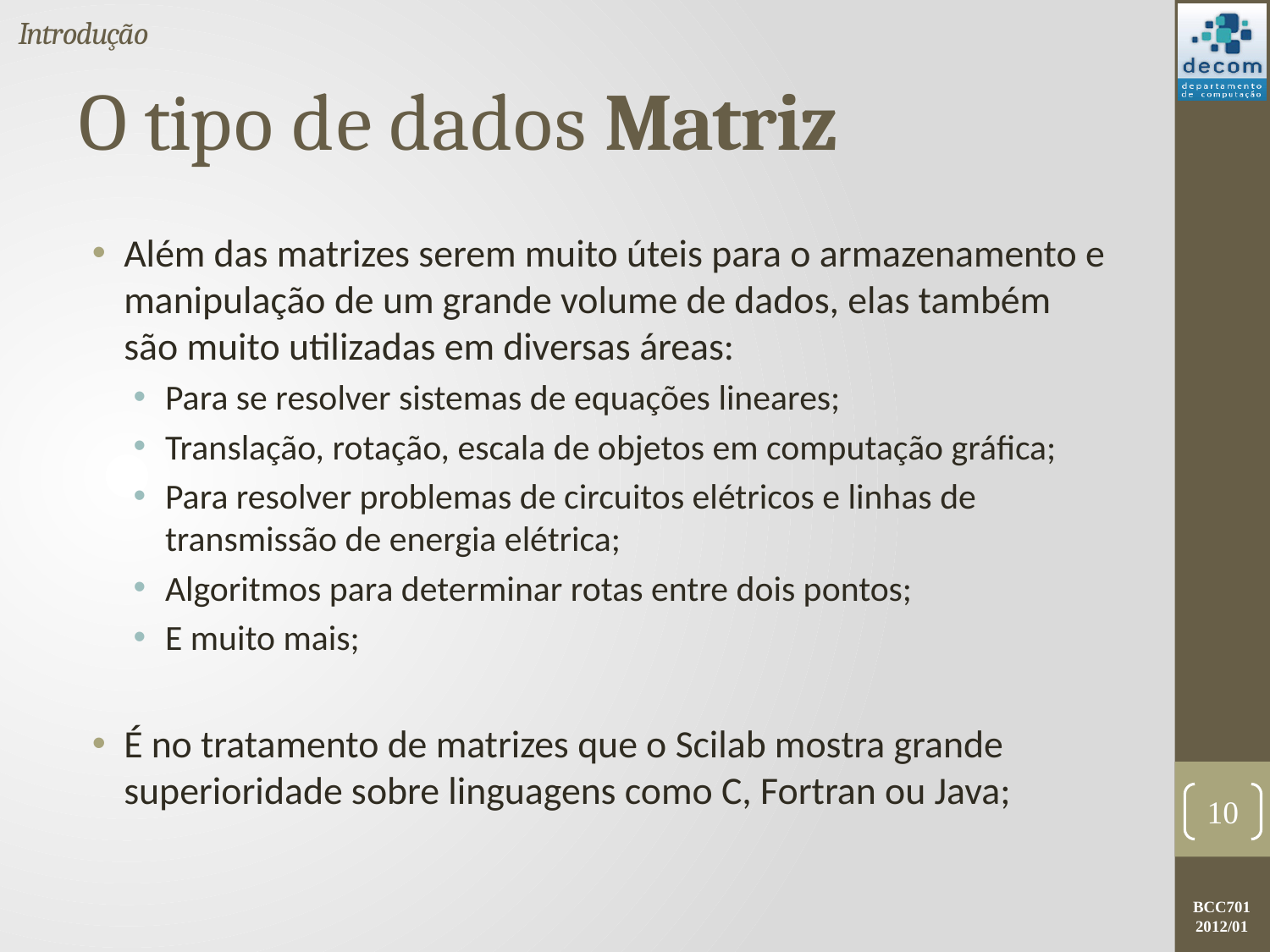

Introdução
# O tipo de dados Matriz
Além das matrizes serem muito úteis para o armazenamento e manipulação de um grande volume de dados, elas também são muito utilizadas em diversas áreas:
Para se resolver sistemas de equações lineares;
Translação, rotação, escala de objetos em computação gráfica;
Para resolver problemas de circuitos elétricos e linhas de transmissão de energia elétrica;
Algoritmos para determinar rotas entre dois pontos;
E muito mais;

É no tratamento de matrizes que o Scilab mostra grande superioridade sobre linguagens como C, Fortran ou Java;
10